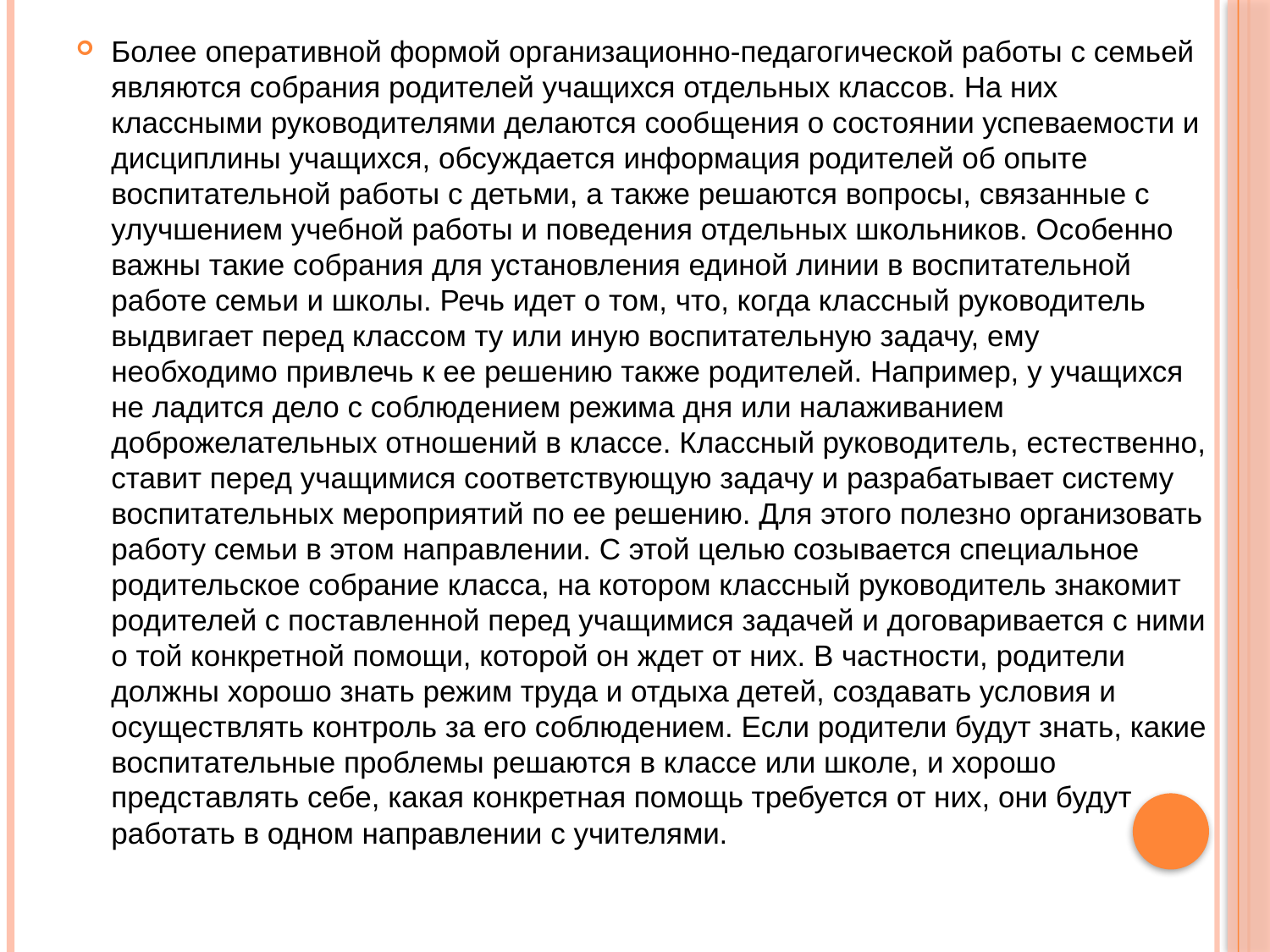

Более оперативной формой организационно-педагогической работы с семьей являются собрания родителей учащихся отдельных классов. На них классными руководителями делаются сообщения о состоянии успеваемости и дисциплины учащихся, обсуждается информация родителей об опыте воспитательной работы с детьми, а также решаются вопросы, связанные с улучшением учебной работы и поведения отдельных школьников. Особенно важны такие собрания для установления единой линии в воспитательной работе семьи и школы. Речь идет о том, что, когда классный руководитель выдвигает перед классом ту или иную воспитательную задачу, ему необходимо привлечь к ее решению также родителей. Например, у учащихся не ладится дело с соблюдением режима дня или налаживанием доброжелательных отношений в классе. Классный руководитель, естественно, ставит перед учащимися соответствующую задачу и разрабатывает систему воспитательных мероприятий по ее решению. Для этого полезно организовать работу семьи в этом направлении. С этой целью созывается специальное родительское собрание класса, на котором классный руководитель знакомит родителей с поставленной перед учащимися задачей и договаривается с ними о той конкретной помощи, которой он ждет от них. В частности, родители должны хорошо знать режим труда и отдыха детей, создавать условия и осуществлять контроль за его соблюдением. Если родители будут знать, какие воспитательные проблемы решаются в классе или школе, и хорошо представлять себе, какая конкретная помощь требуется от них, они будут работать в одном направлении с учителями.